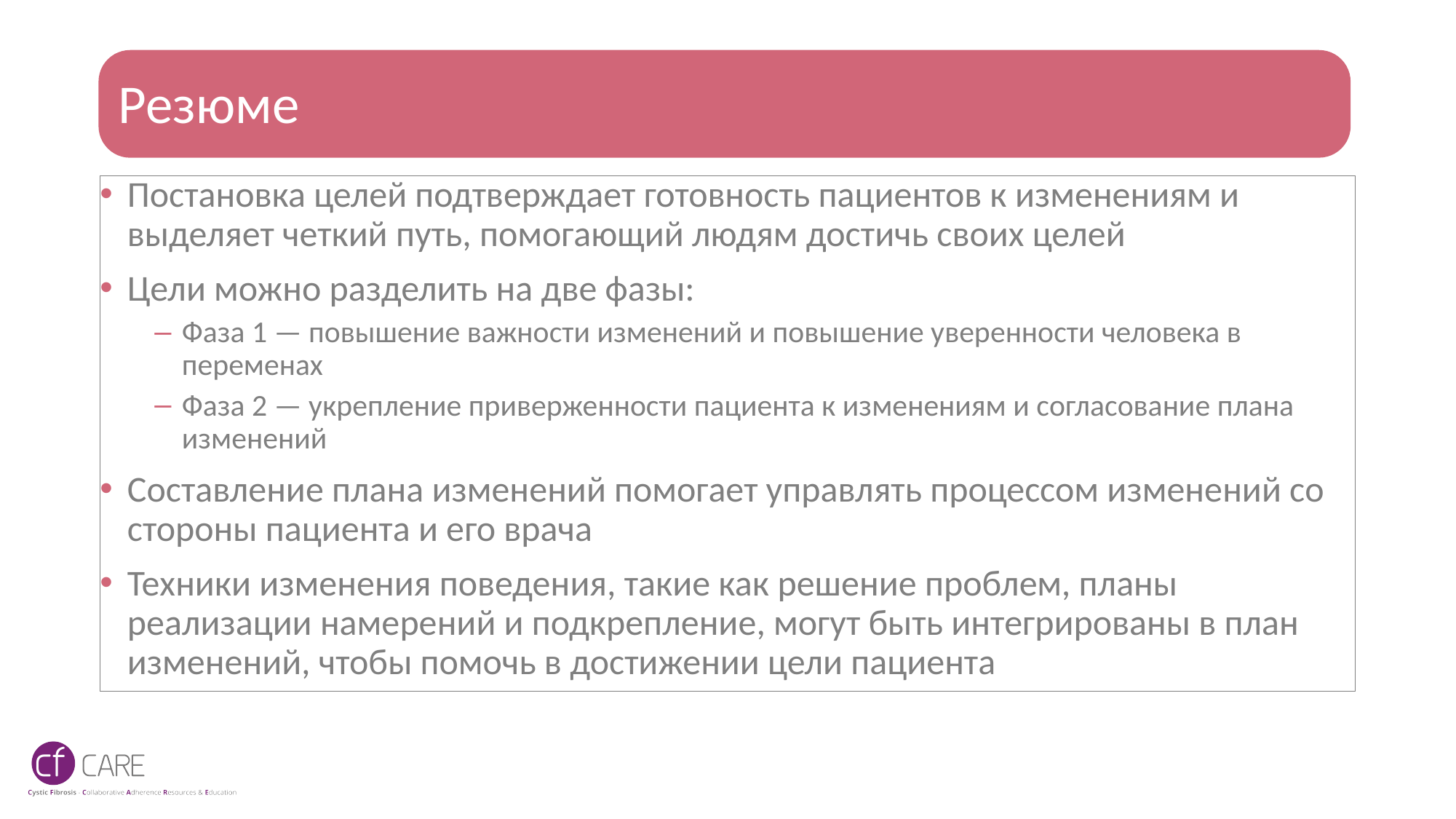

# Резюме
Постановка целей подтверждает готовность пациентов к изменениям и выделяет четкий путь, помогающий людям достичь своих целей
Цели можно разделить на две фазы:
Фаза 1 — повышение важности изменений и повышение уверенности человека в переменах
Фаза 2 — укрепление приверженности пациента к изменениям и согласование плана изменений
Составление плана изменений помогает управлять процессом изменений со стороны пациента и его врача
Техники изменения поведения, такие как решение проблем, планы реализации намерений и подкрепление, могут быть интегрированы в план изменений, чтобы помочь в достижении цели пациента